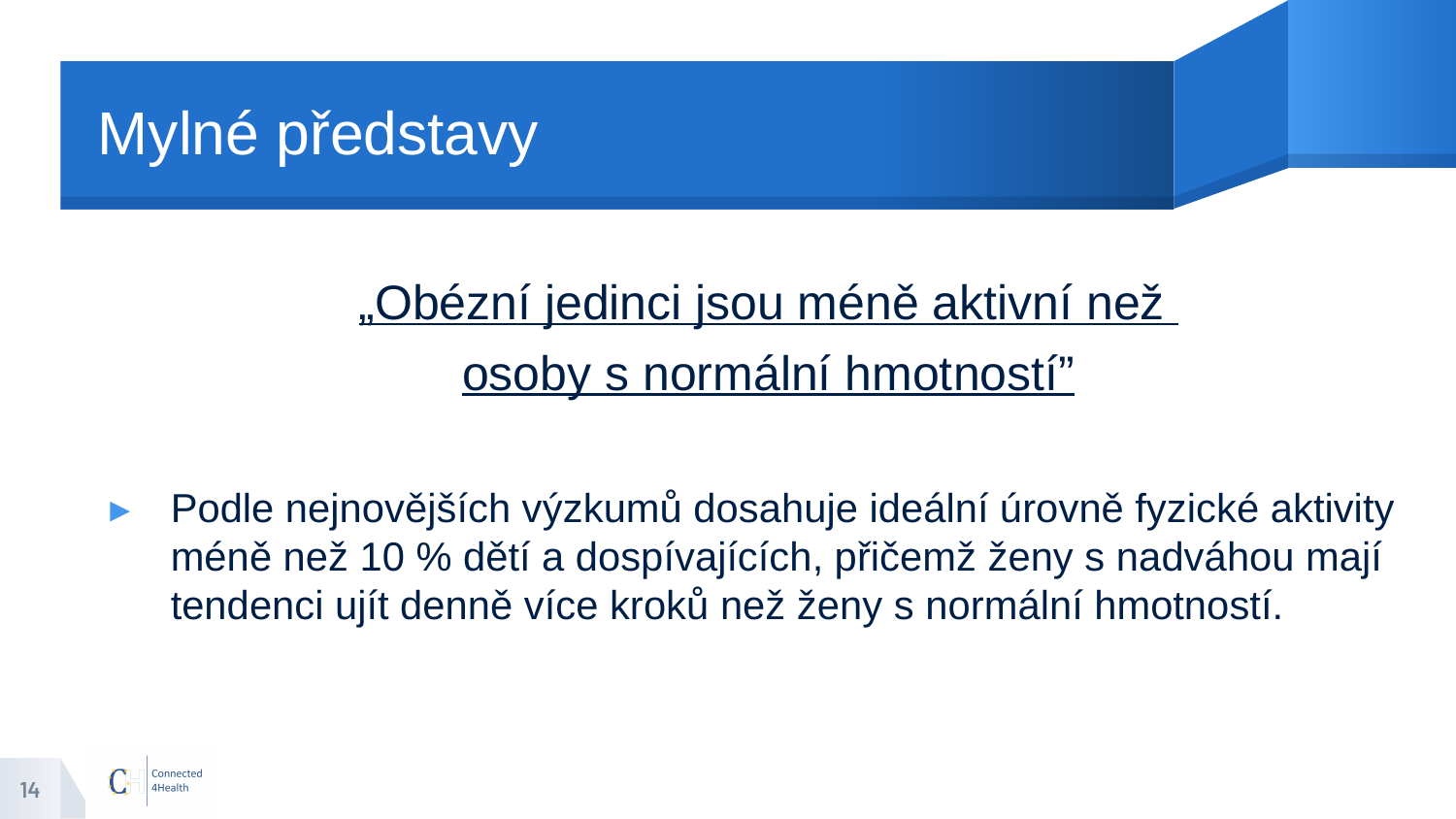

# Mylné představy
„Obézní jedinci jsou méně aktivní než
osoby s normální hmotností”

Podle nejnovějších výzkumů dosahuje ideální úrovně fyzické aktivity méně než 10 % dětí a dospívajících, přičemž ženy s nadváhou mají tendenci ujít denně více kroků než ženy s normální hmotností.
14